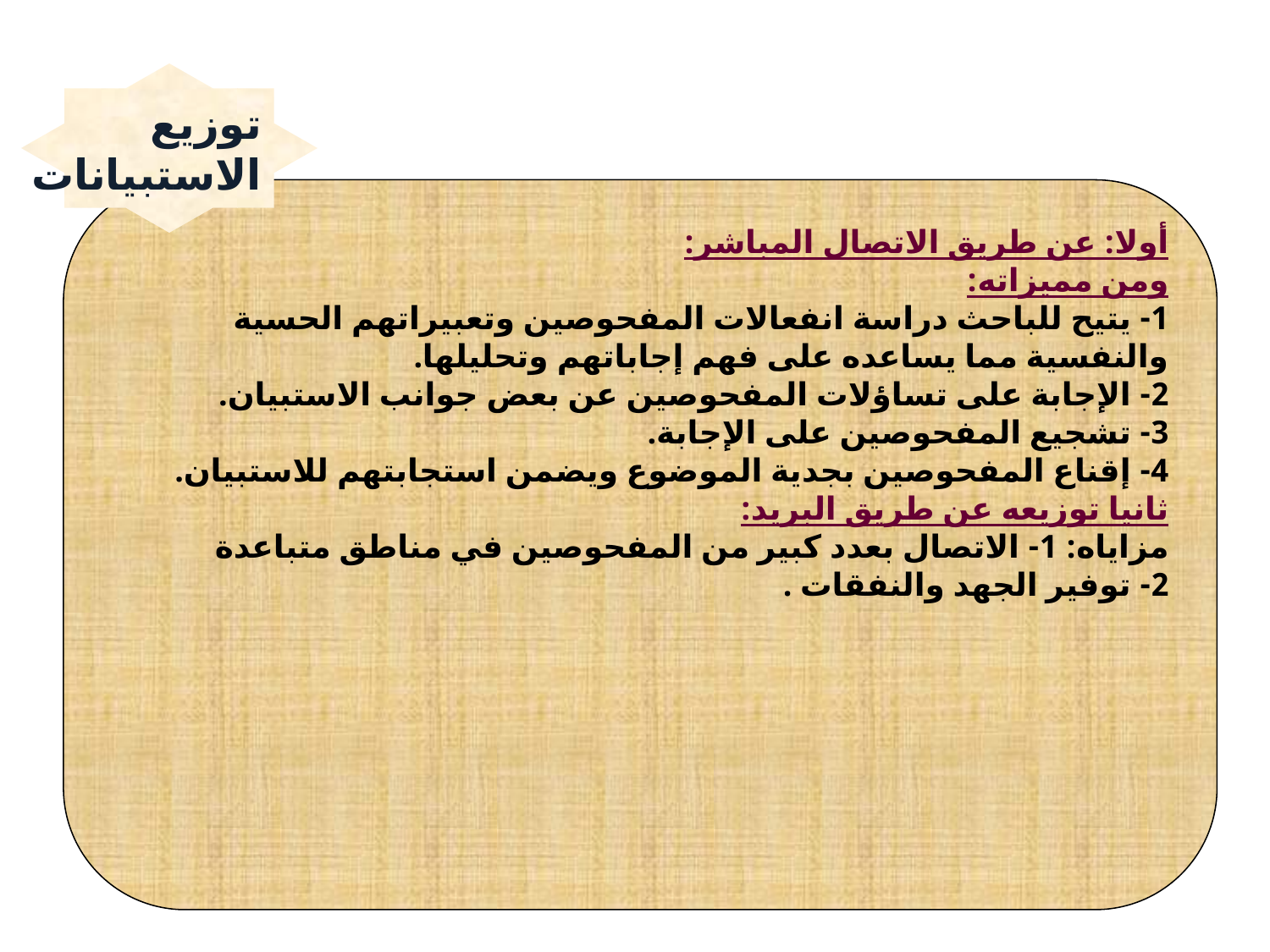

توزيع
الاستبيانات

أولا: عن طريق الاتصال المباشر:
ومن مميزاته:
1- يتيح للباحث دراسة انفعالات المفحوصين وتعبيراتهم الحسية والنفسية مما يساعده على فهم إجاباتهم وتحليلها.
2- الإجابة على تساؤلات المفحوصين عن بعض جوانب الاستبيان.
3- تشجيع المفحوصين على الإجابة.
4- إقناع المفحوصين بجدية الموضوع ويضمن استجابتهم للاستبيان.
ثانيا توزيعه عن طريق البريد:
مزاياه: 1- الاتصال بعدد كبير من المفحوصين في مناطق متباعدة
2- توفير الجهد والنفقات .